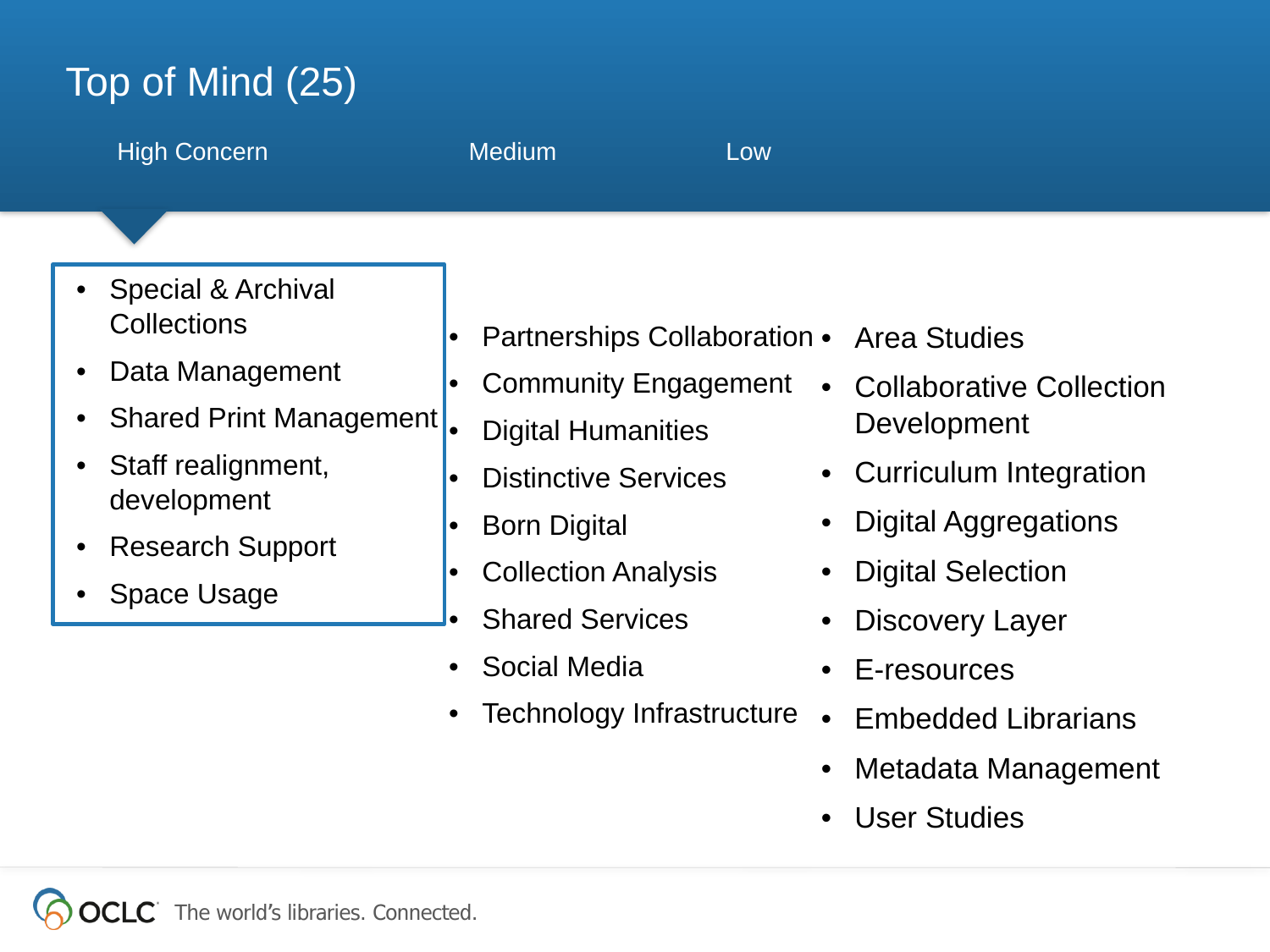

# Top of Mind (25) High Concern	    		 Medium	   	       	Low

Special & Archival Collections
Data Management
Shared Print Management
Staff realignment, development
Research Support
Space Usage

Partnerships Collaboration
Community Engagement
Digital Humanities
Distinctive Services
Born Digital
Collection Analysis
Shared Services
Social Media
Technology Infrastructure

Area Studies
Collaborative Collection Development
Curriculum Integration
Digital Aggregations
Digital Selection
Discovery Layer
E-resources
Embedded Librarians
Metadata Management
User Studies